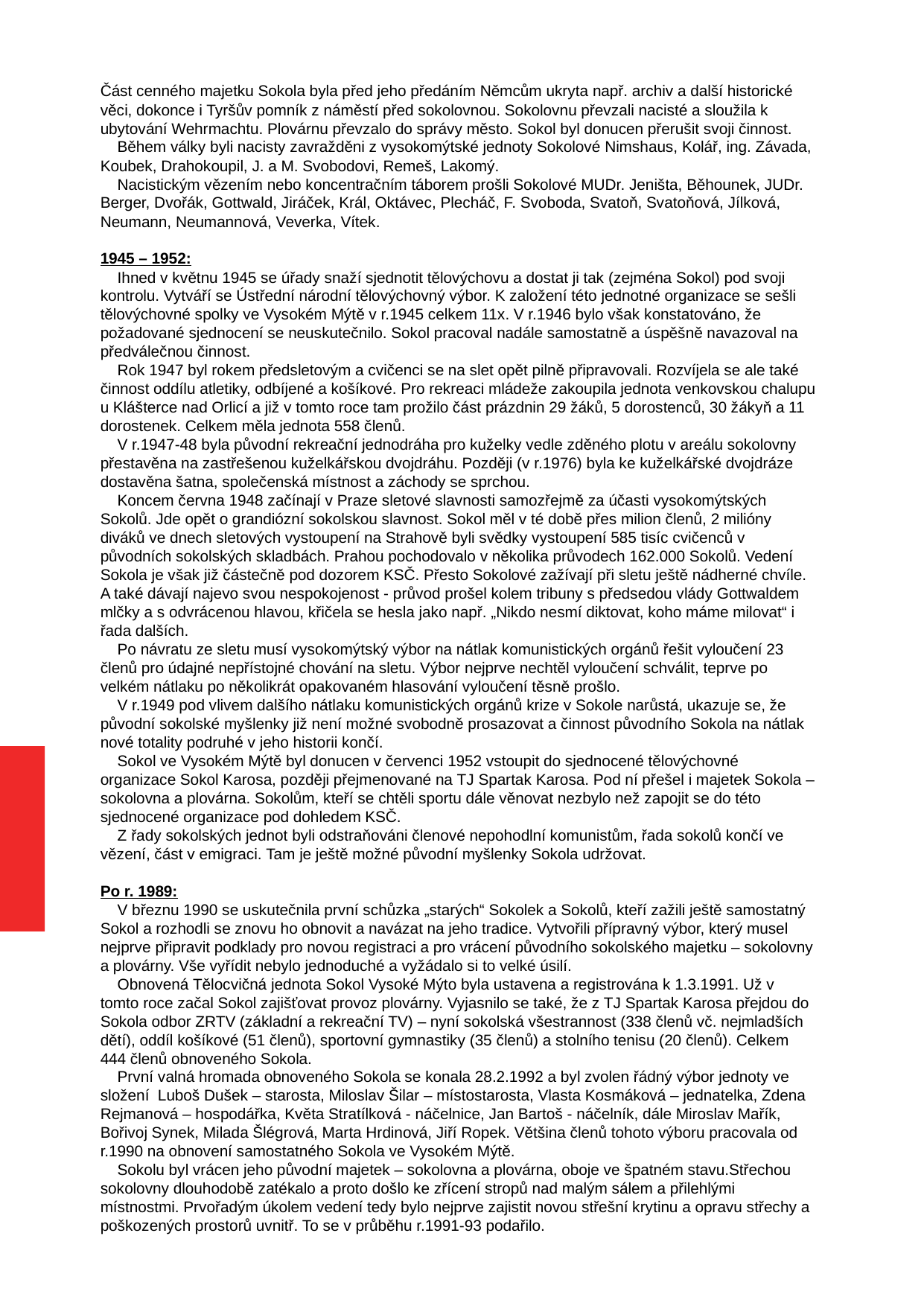

Část cenného majetku Sokola byla před jeho předáním Němcům ukryta např. archiv a další historické věci, dokonce i Tyršův pomník z náměstí před sokolovnou. Sokolovnu převzali nacisté a sloužila k ubytování Wehrmachtu. Plovárnu převzalo do správy město. Sokol byl donucen přerušit svoji činnost.
    Během války byli nacisty zavražděni z vysokomýtské jednoty Sokolové Nimshaus, Kolář, ing. Závada, Koubek, Drahokoupil, J. a M. Svobodovi, Remeš, Lakomý.
    Nacistickým vězením nebo koncentračním táborem prošli Sokolové MUDr. Jeništa, Běhounek, JUDr. Berger, Dvořák, Gottwald, Jiráček, Král, Oktávec, Plecháč, F. Svoboda, Svatoň, Svatoňová, Jílková, Neumann, Neumannová, Veverka, Vítek.

1945 – 1952:
    Ihned v květnu 1945 se úřady snaží sjednotit tělovýchovu a dostat ji tak (zejména Sokol) pod svoji kontrolu. Vytváří se Ústřední národní tělovýchovný výbor. K založení této jednotné organizace se sešli tělovýchovné spolky ve Vysokém Mýtě v r.1945 celkem 11x. V r.1946 bylo však konstatováno, že požadované sjednocení se neuskutečnilo. Sokol pracoval nadále samostatně a úspěšně navazoval na předválečnou činnost.
    Rok 1947 byl rokem předsletovým a cvičenci se na slet opět pilně připravovali. Rozvíjela se ale také činnost oddílu atletiky, odbíjené a košíkové. Pro rekreaci mládeže zakoupila jednota venkovskou chalupu u Klášterce nad Orlicí a již v tomto roce tam prožilo část prázdnin 29 žáků, 5 dorostenců, 30 žákyň a 11 dorostenek. Celkem měla jednota 558 členů.
    V r.1947-48 byla původní rekreační jednodráha pro kuželky vedle zděného plotu v areálu sokolovny přestavěna na zastřešenou kuželkářskou dvojdráhu. Později (v r.1976) byla ke kuželkářské dvojdráze dostavěna šatna, společenská místnost a záchody se sprchou.
    Koncem června 1948 začínají v Praze sletové slavnosti samozřejmě za účasti vysokomýtských Sokolů. Jde opět o grandiózní sokolskou slavnost. Sokol měl v té době přes milion členů, 2 milióny diváků ve dnech sletových vystoupení na Strahově byli svědky vystoupení 585 tisíc cvičenců v původních sokolských skladbách. Prahou pochodovalo v několika průvodech 162.000 Sokolů. Vedení Sokola je však již částečně pod dozorem KSČ. Přesto Sokolové zažívají při sletu ještě nádherné chvíle. A také dávají najevo svou nespokojenost - průvod prošel kolem tribuny s předsedou vlády Gottwaldem mlčky a s odvrácenou hlavou, křičela se hesla jako např. „Nikdo nesmí diktovat, koho máme milovat“ i řada dalších.
    Po návratu ze sletu musí vysokomýtský výbor na nátlak komunistických orgánů řešit vyloučení 23 členů pro údajné nepřístojné chování na sletu. Výbor nejprve nechtěl vyloučení schválit, teprve po velkém nátlaku po několikrát opakovaném hlasování vyloučení těsně prošlo.
    V r.1949 pod vlivem dalšího nátlaku komunistických orgánů krize v Sokole narůstá, ukazuje se, že původní sokolské myšlenky již není možné svobodně prosazovat a činnost původního Sokola na nátlak nové totality podruhé v jeho historii končí.
    Sokol ve Vysokém Mýtě byl donucen v červenci 1952 vstoupit do sjednocené tělovýchovné organizace Sokol Karosa, později přejmenované na TJ Spartak Karosa. Pod ní přešel i majetek Sokola – sokolovna a plovárna. Sokolům, kteří se chtěli sportu dále věnovat nezbylo než zapojit se do této sjednocené organizace pod dohledem KSČ.
    Z řady sokolských jednot byli odstraňováni členové nepohodlní komunistům, řada sokolů končí ve vězení, část v emigraci. Tam je ještě možné původní myšlenky Sokola udržovat.

Po r. 1989:
    V březnu 1990 se uskutečnila první schůzka „starých“ Sokolek a Sokolů, kteří zažili ještě samostatný Sokol a rozhodli se znovu ho obnovit a navázat na jeho tradice. Vytvořili přípravný výbor, který musel nejprve připravit podklady pro novou registraci a pro vrácení původního sokolského majetku – sokolovny a plovárny. Vše vyřídit nebylo jednoduché a vyžádalo si to velké úsilí.
    Obnovená Tělocvičná jednota Sokol Vysoké Mýto byla ustavena a registrována k 1.3.1991. Už v tomto roce začal Sokol zajišťovat provoz plovárny. Vyjasnilo se také, že z TJ Spartak Karosa přejdou do Sokola odbor ZRTV (základní a rekreační TV) – nyní sokolská všestrannost (338 členů vč. nejmladších dětí), oddíl košíkové (51 členů), sportovní gymnastiky (35 členů) a stolního tenisu (20 členů). Celkem 444 členů obnoveného Sokola.
    První valná hromada obnoveného Sokola se konala 28.2.1992 a byl zvolen řádný výbor jednoty ve složení  Luboš Dušek – starosta, Miloslav Šilar – místostarosta, Vlasta Kosmáková – jednatelka, Zdena Rejmanová – hospodářka, Květa Stratílková - náčelnice, Jan Bartoš - náčelník, dále Miroslav Mařík, Bořivoj Synek, Milada Šlégrová, Marta Hrdinová, Jiří Ropek. Většina členů tohoto výboru pracovala od r.1990 na obnovení samostatného Sokola ve Vysokém Mýtě.
    Sokolu byl vrácen jeho původní majetek – sokolovna a plovárna, oboje ve špatném stavu.Střechou sokolovny dlouhodobě zatékalo a proto došlo ke zřícení stropů nad malým sálem a přilehlými místnostmi. Prvořadým úkolem vedení tedy bylo nejprve zajistit novou střešní krytinu a opravu střechy a poškozených prostorů uvnitř. To se v průběhu r.1991-93 podařilo.